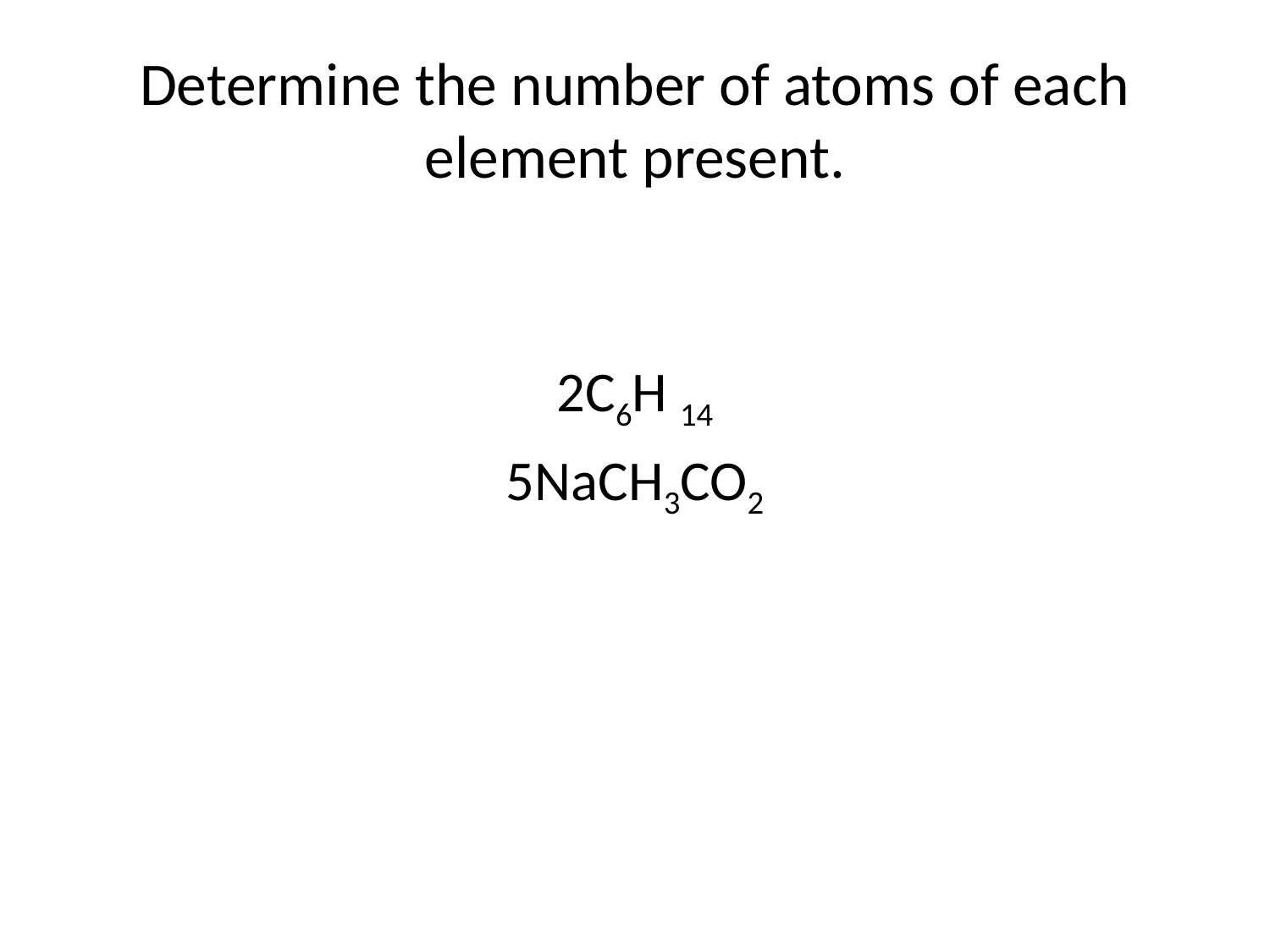

# Determine the number of atoms of each element present.
2C6H 14
5NaCH3CO2